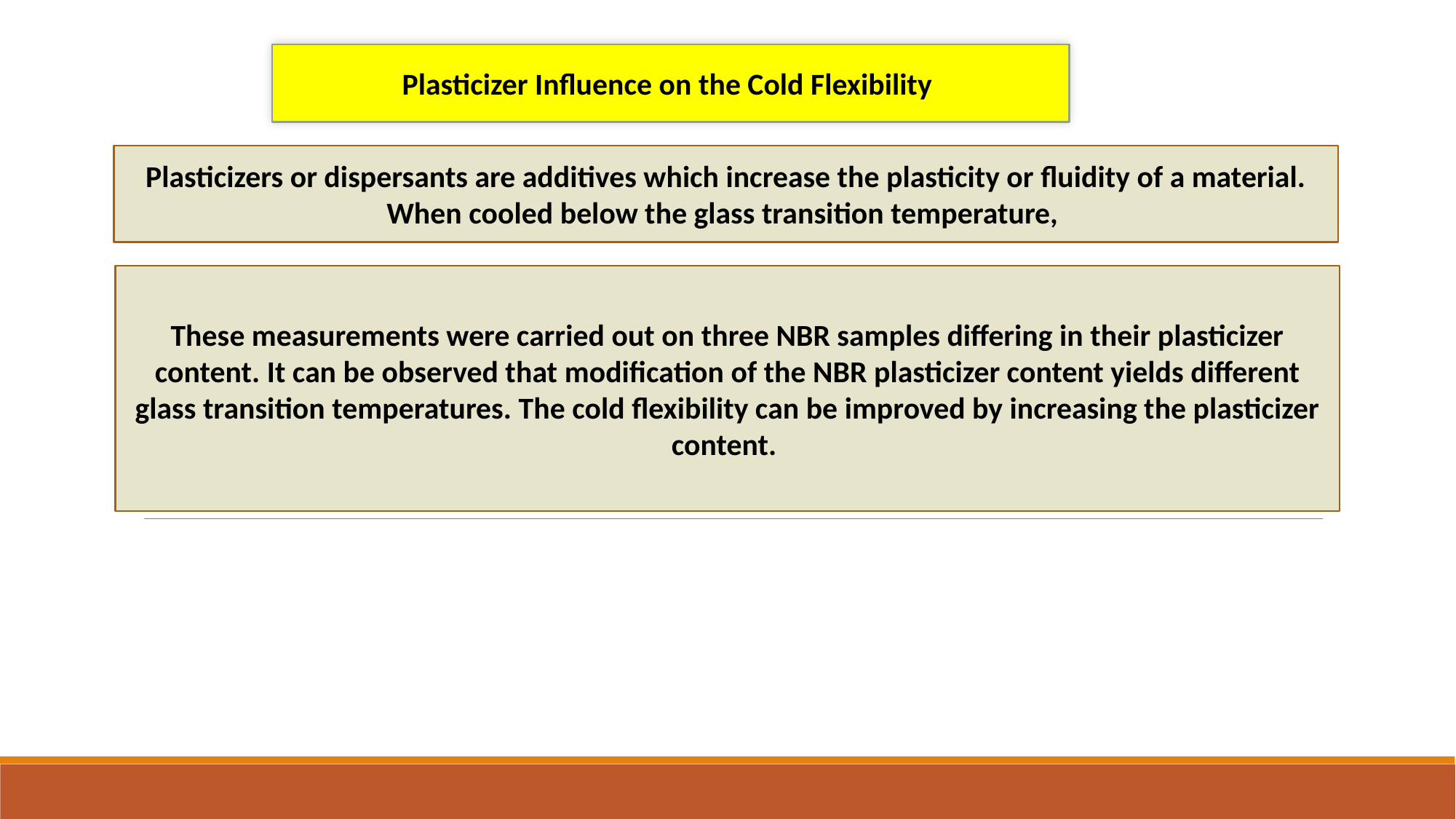

Plasticizer Influence on the Cold Flexibility
Plasticizers or dispersants are additives which increase the plasticity or fluidity of a material. When cooled below the glass transition temperature,
These measurements were carried out on three NBR samples differing in their plasticizer content. It can be observed that modification of the NBR plasticizer content yields different glass transition temperatures. The cold flexibility can be improved by increasing the plasticizer content.